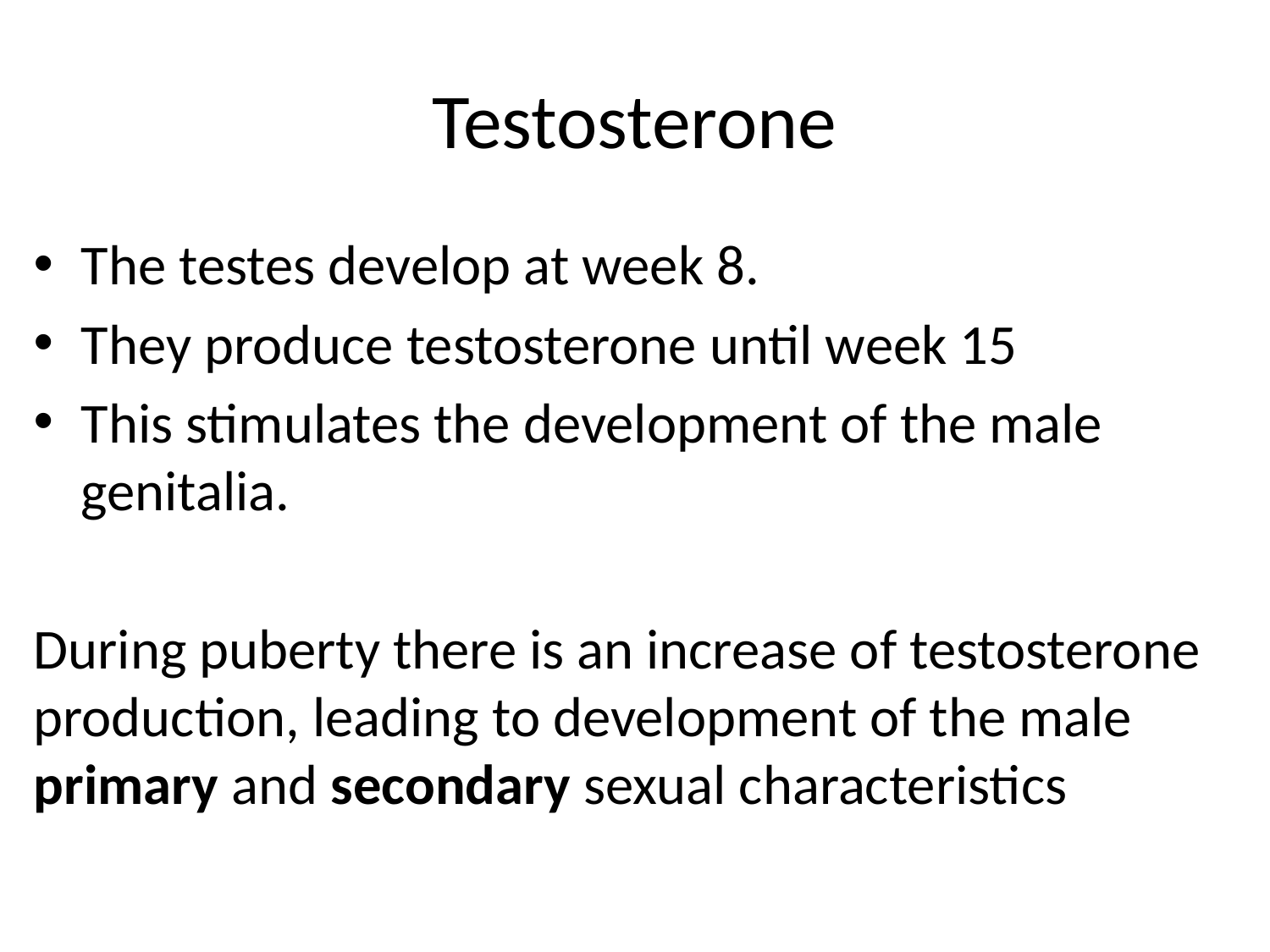

# Testosterone
The testes develop at week 8.
They produce testosterone until week 15
This stimulates the development of the male genitalia.

During puberty there is an increase of testosterone production, leading to development of the male primary and secondary sexual characteristics